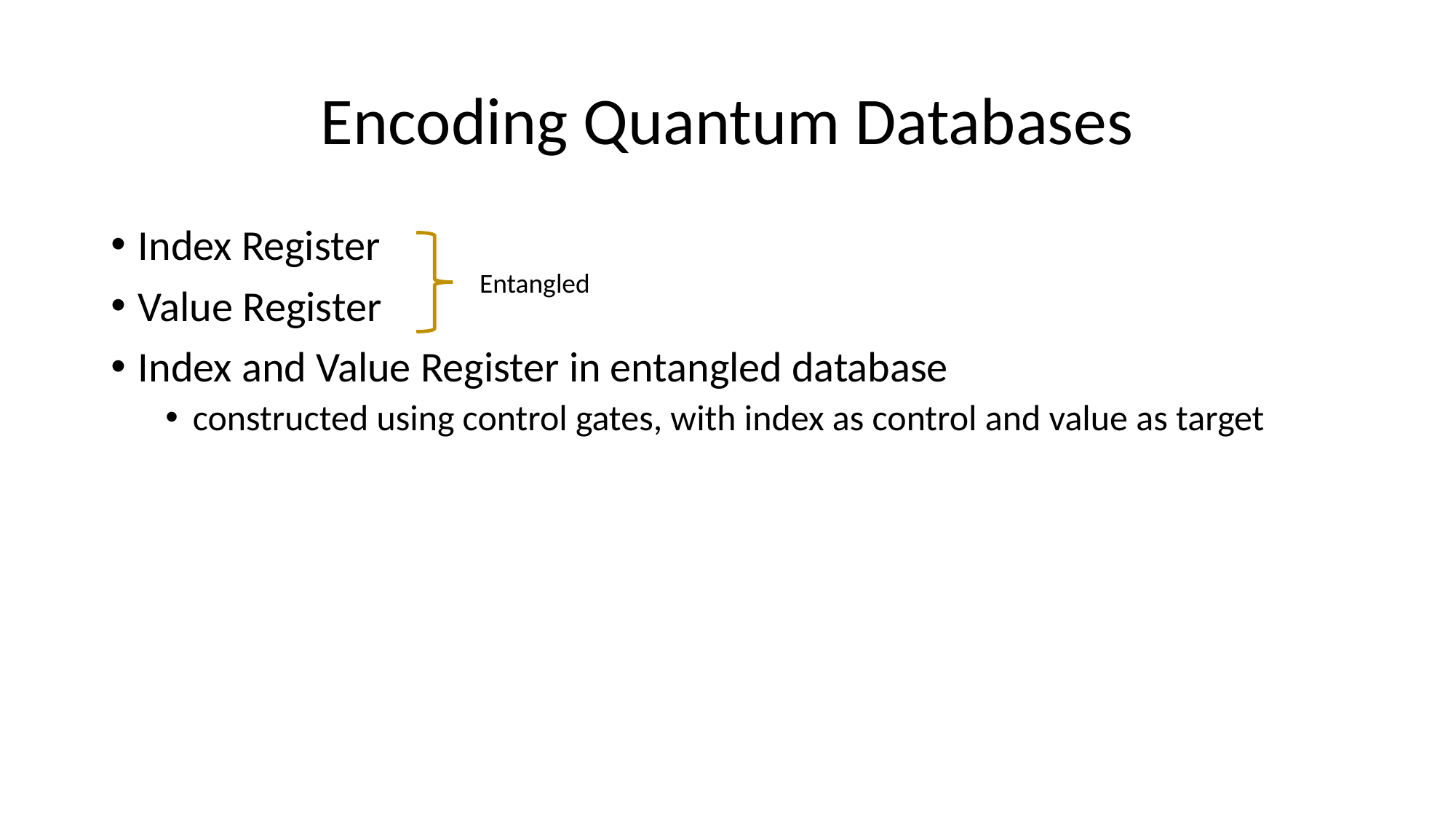

# Encoding Quantum Databases
Index Register
Value Register
Index and Value Register in entangled database
constructed using control gates, with index as control and value as target

Entangled